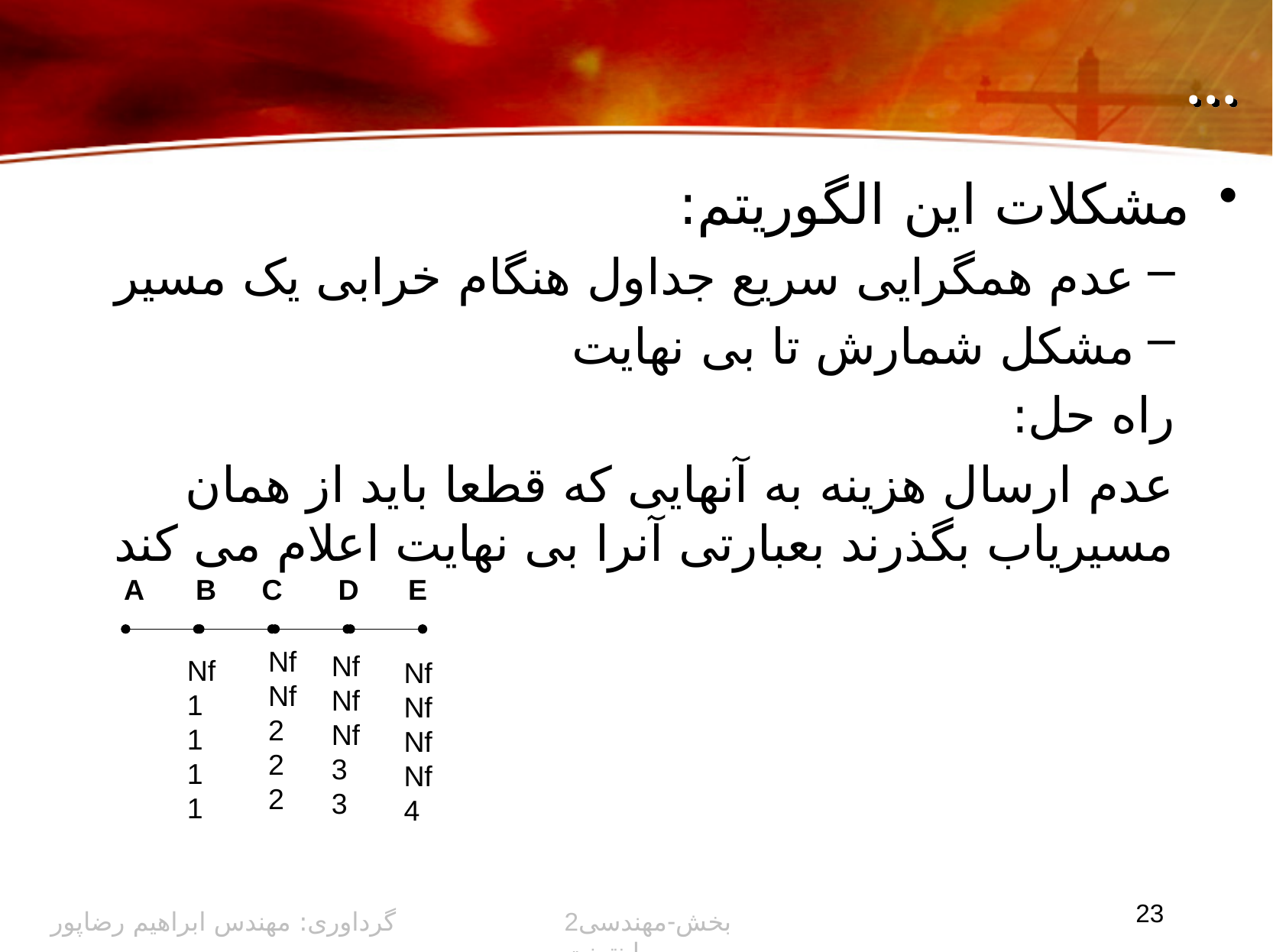

# ...
مشکلات این الگوریتم:
عدم همگرایی سریع جداول هنگام خرابی یک مسیر
مشکل شمارش تا بی نهایت
راه حل:
	عدم ارسال هزینه به آنهایی که قطعا باید از همان مسیریاب بگذرند بعبارتی آنرا بی نهایت اعلام می کند
A
B
C
D
E
Nf
Nf
2
2
2
Nf
Nf
Nf
3
3
Nf
1
1
1
1
Nf
Nf
Nf
Nf
4
23
گرداوری: مهندس ابراهیم رضاپور
2بخش-مهندسی اینترنت